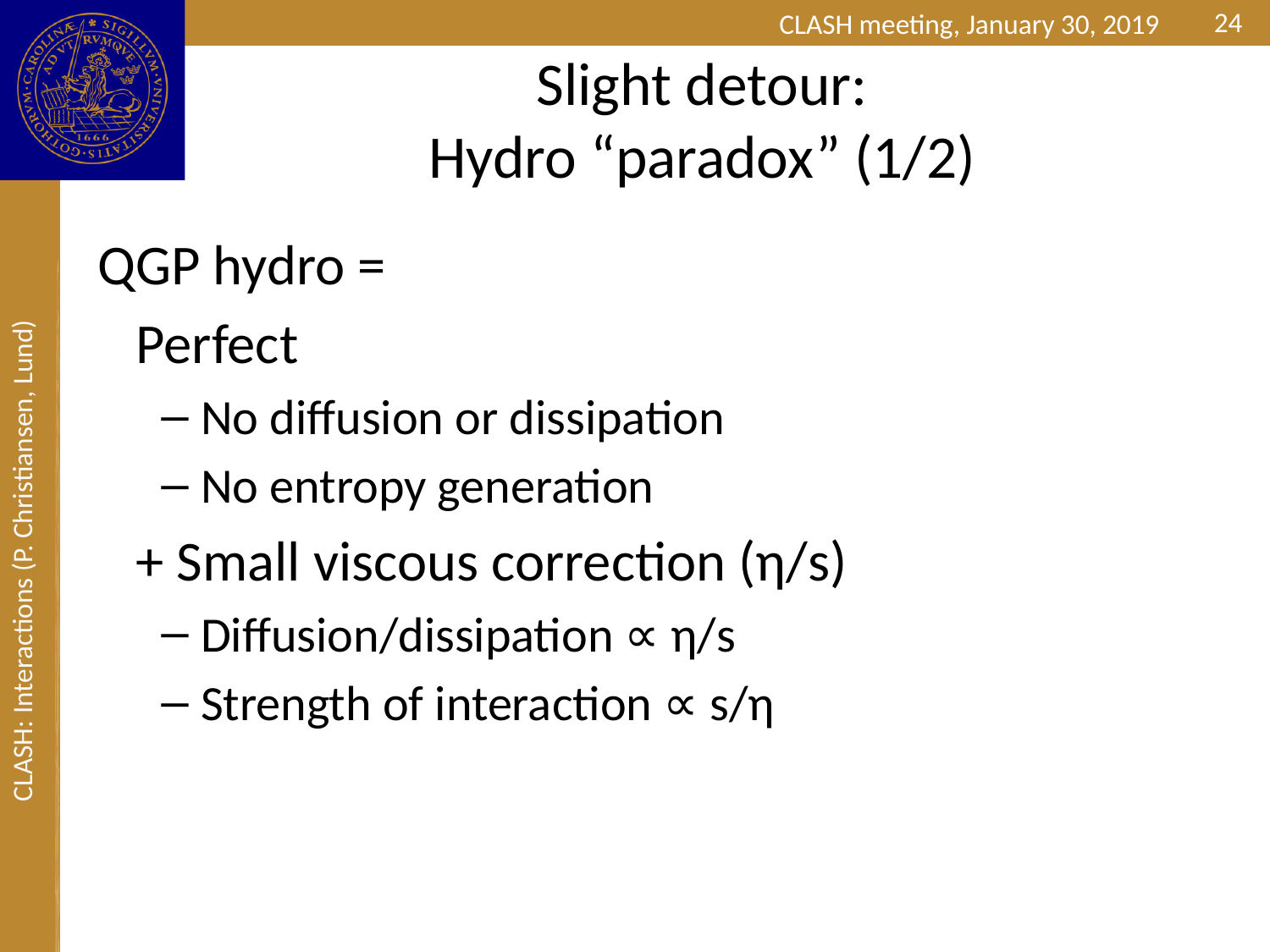

24
# Slight detour: Hydro “paradox” (1/2)
QGP hydro =
   Perfect
No diffusion or dissipation
No entropy generation
   + Small viscous correction (η/s)
Diffusion/dissipation ∝ η/s
Strength of interaction ∝ s/η